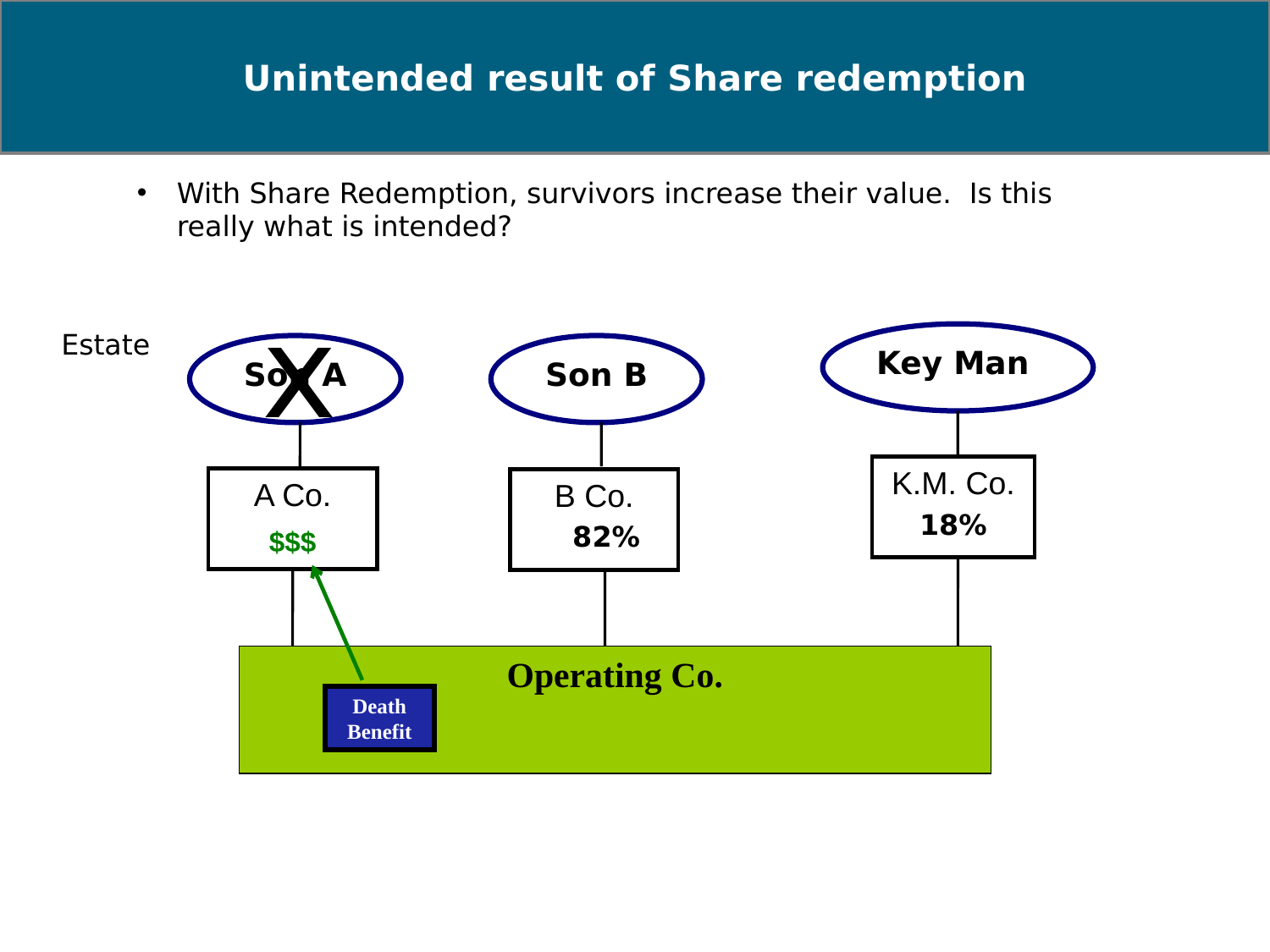

Unintended result of Share redemption
#
With Share Redemption, survivors increase their value.  Is this really what is intended?
x
Estate
Key Man
Son B
Son A

K.M. Co.
A Co.
B Co.
18%
82%
$$$

Operating Co.

Death
Benefit